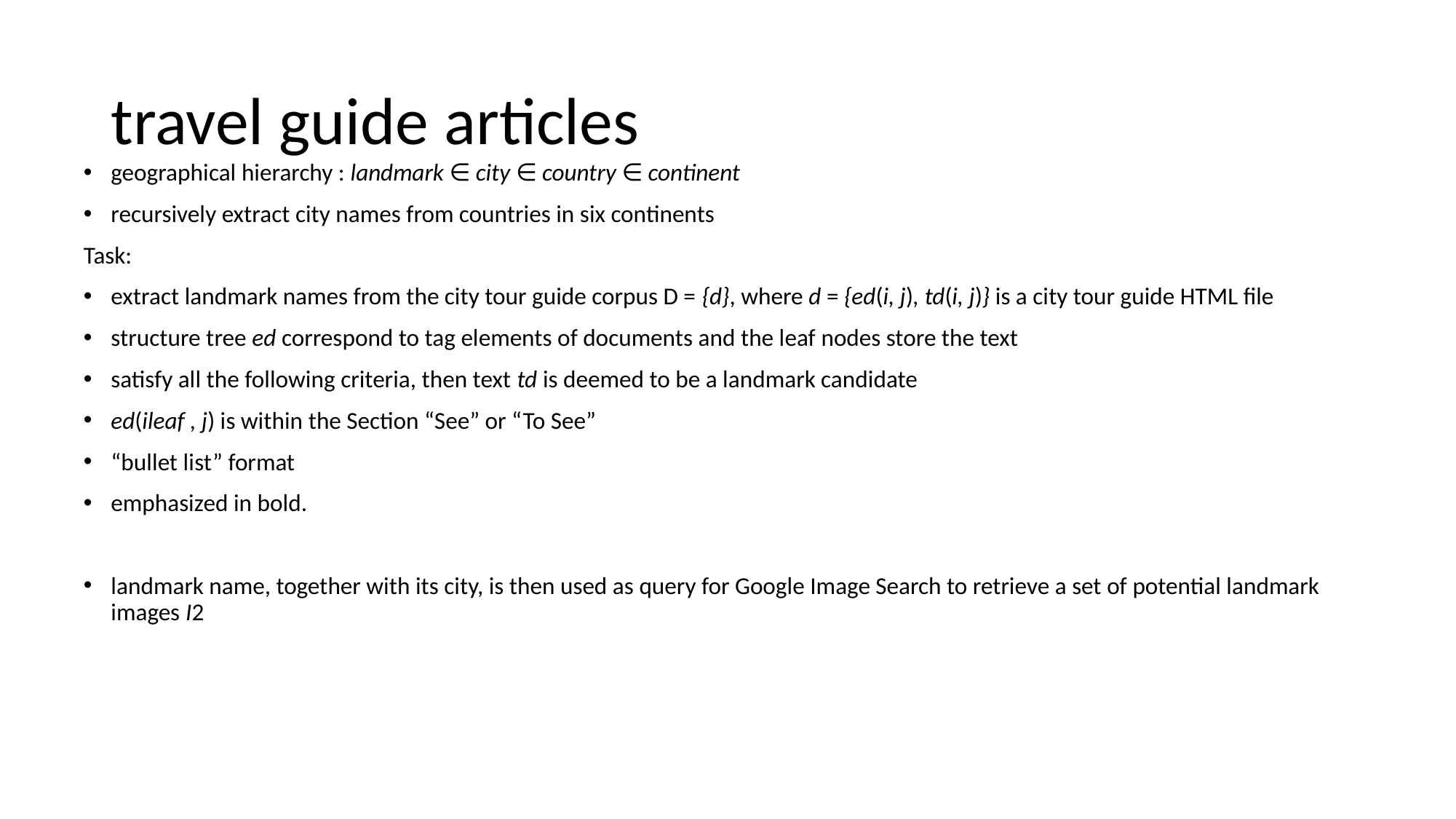

# travel guide articles
geographical hierarchy : landmark ∈ city ∈ country ∈ continent
recursively extract city names from countries in six continents
Task:
extract landmark names from the city tour guide corpus D = {d}, where d = {ed(i, j), td(i, j)} is a city tour guide HTML file
structure tree ed correspond to tag elements of documents and the leaf nodes store the text
satisfy all the following criteria, then text td is deemed to be a landmark candidate
ed(ileaf , j) is within the Section “See” or “To See”
“bullet list” format
emphasized in bold.

landmark name, together with its city, is then used as query for Google Image Search to retrieve a set of potential landmark images I2